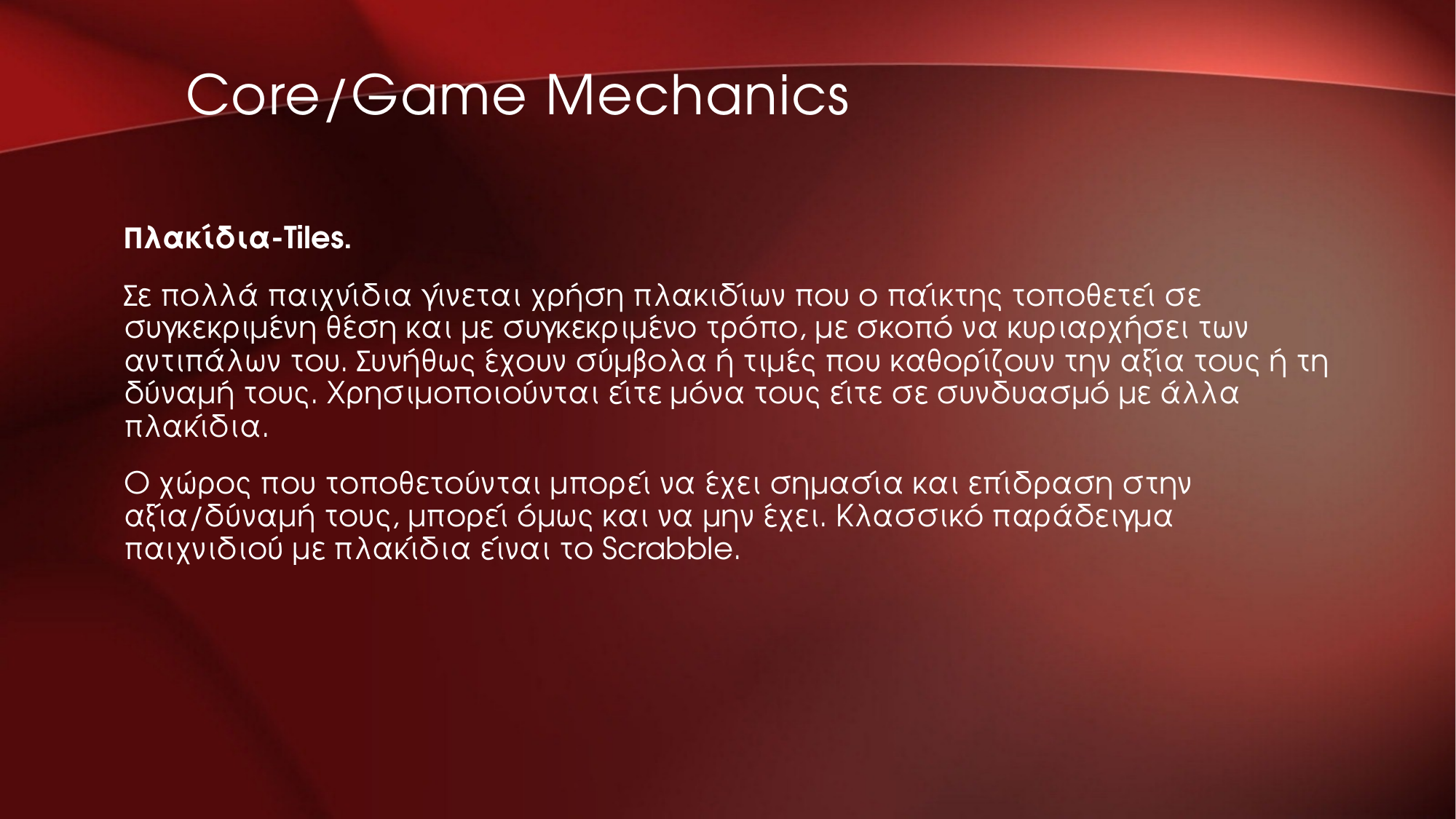

Core/Game Mechanics
Πλακίδια-Tiles.
Σε πολλά παιχνίδια γίνεται χρήση πλακιδίων που ο παίκτης τοποθετεί σε συγκεκριμένη θέση και με συγκεκριμένο τρόπο, με σκοπό να κυριαρχήσει των αντιπάλων του. Συνήθως έχουν σύμβολα ή τιμές που καθορίζουν την αξία τους ή τη δύναμή τους. Χρησιμοποιούνται είτε μόνα τους είτε σε συνδυασμό με άλλα πλακίδια.
Ο χώρος που τοποθετούνται μπορεί να έχει σημασία και επίδραση στην αξία/δύναμή τους, μπορεί όμως και να μην έχει. Κλασσικό παράδειγμα παιχνιδιού με πλακίδια είναι το Scrabble.